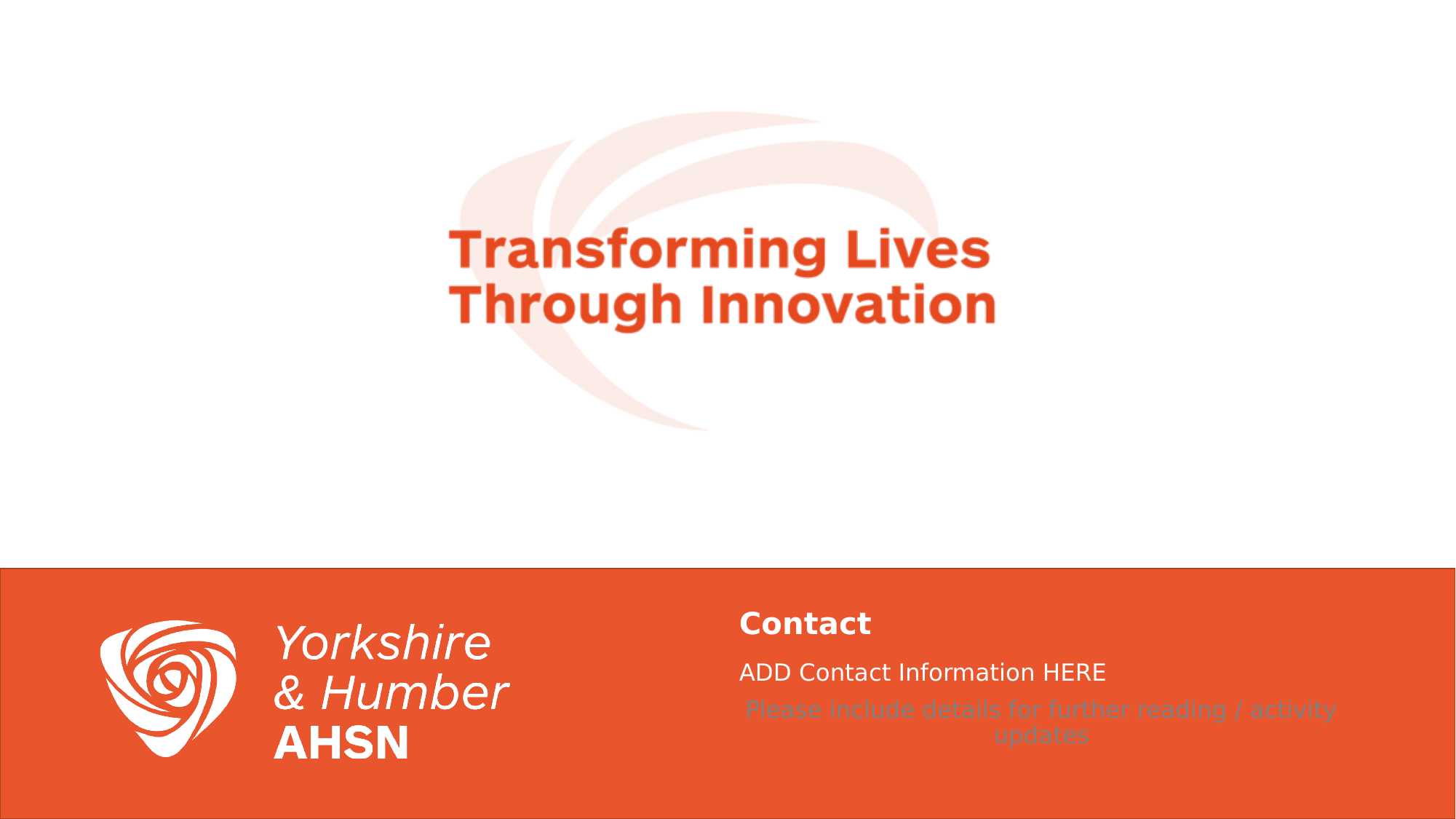

Contact
ADD Contact Information HERE
Please include details for further reading / activity updates